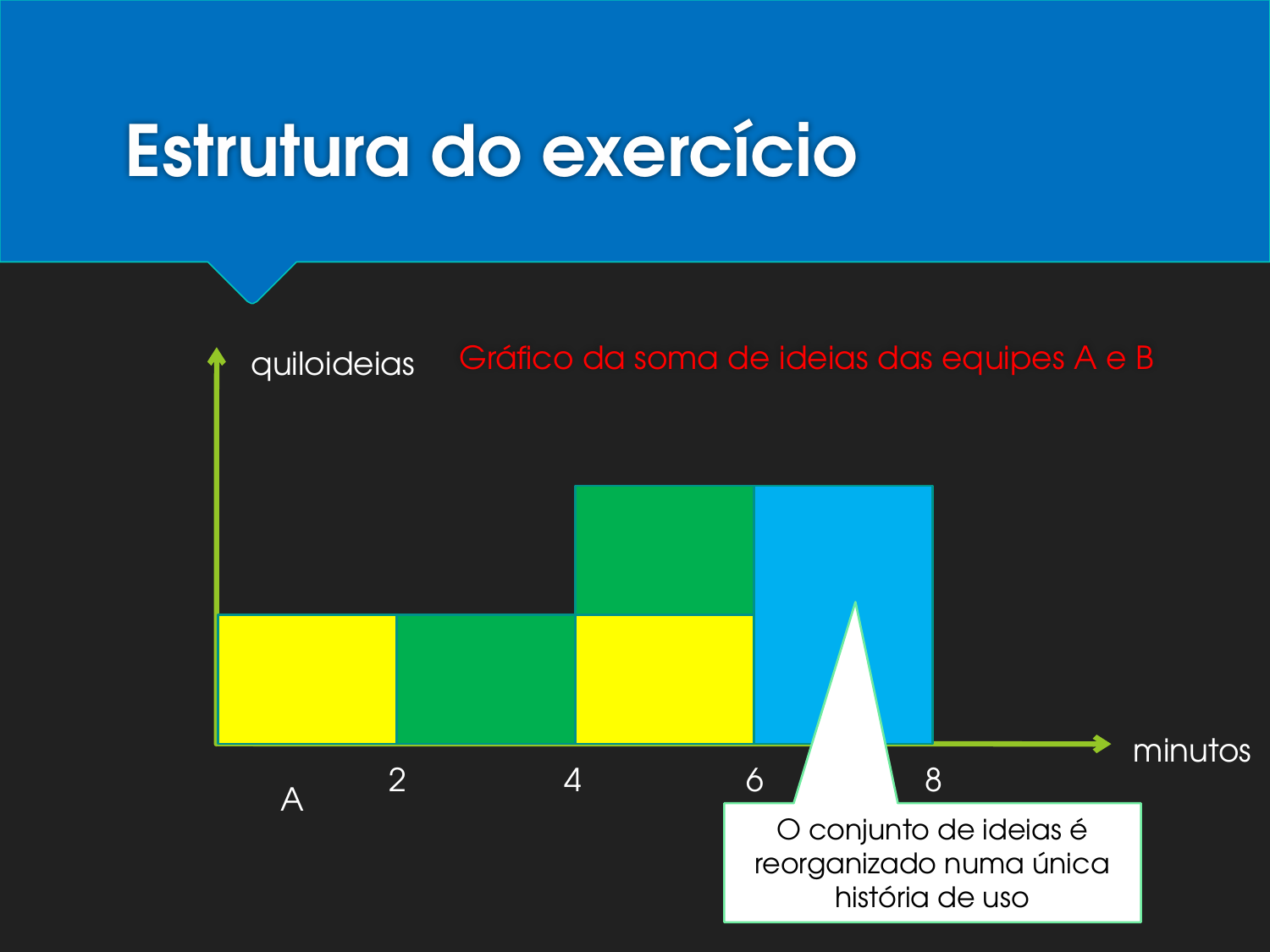

# Estrutura do exercício
Gráfico da soma de ideias das equipes A e B
quiloideias

minutos
2
4
6
8
A
O conjunto de ideias é reorganizado numa única história de uso